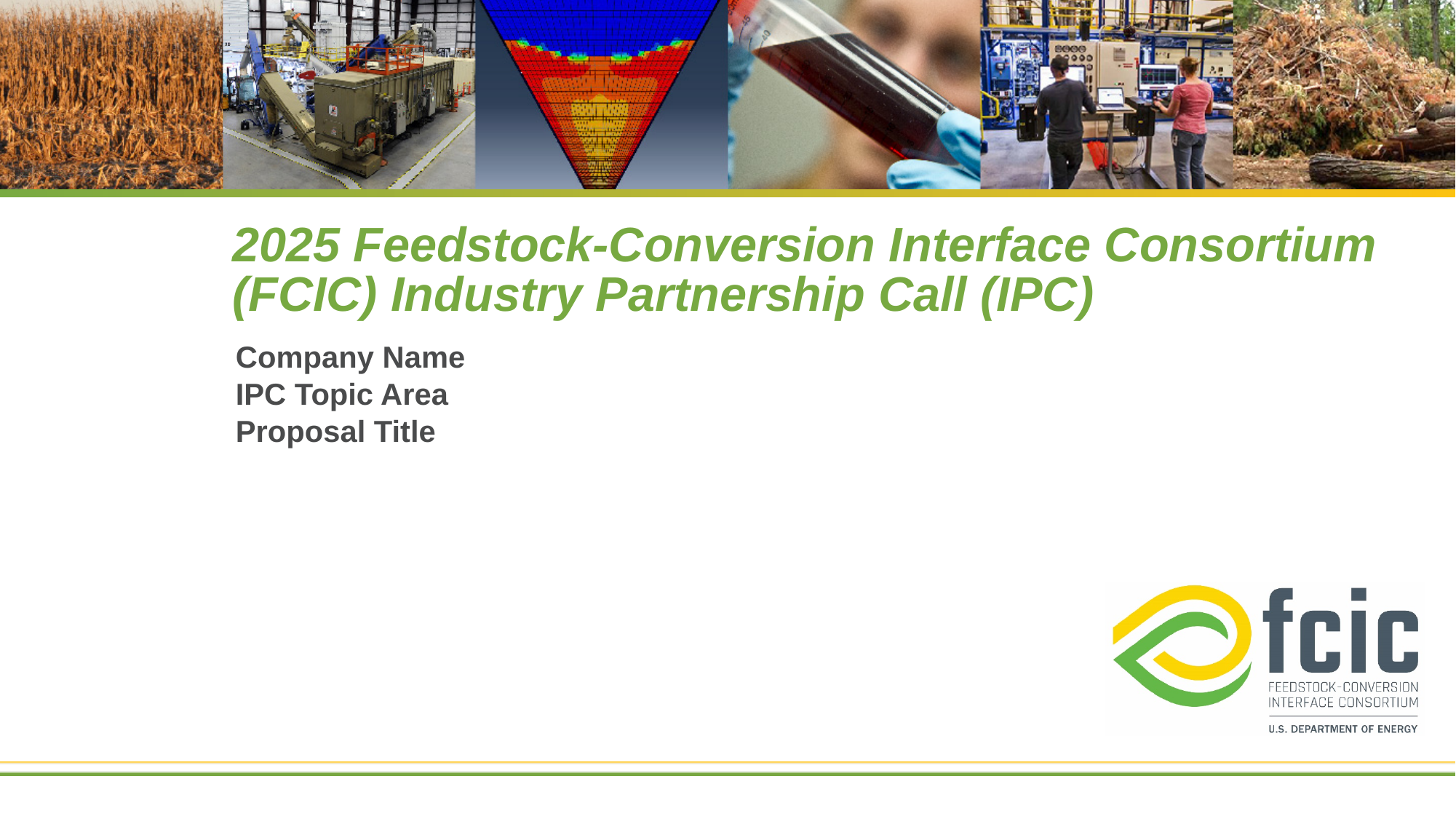

# 2025 Feedstock-Conversion Interface Consortium (FCIC) Industry Partnership Call (IPC)
Company Name
IPC Topic Area
Proposal Title